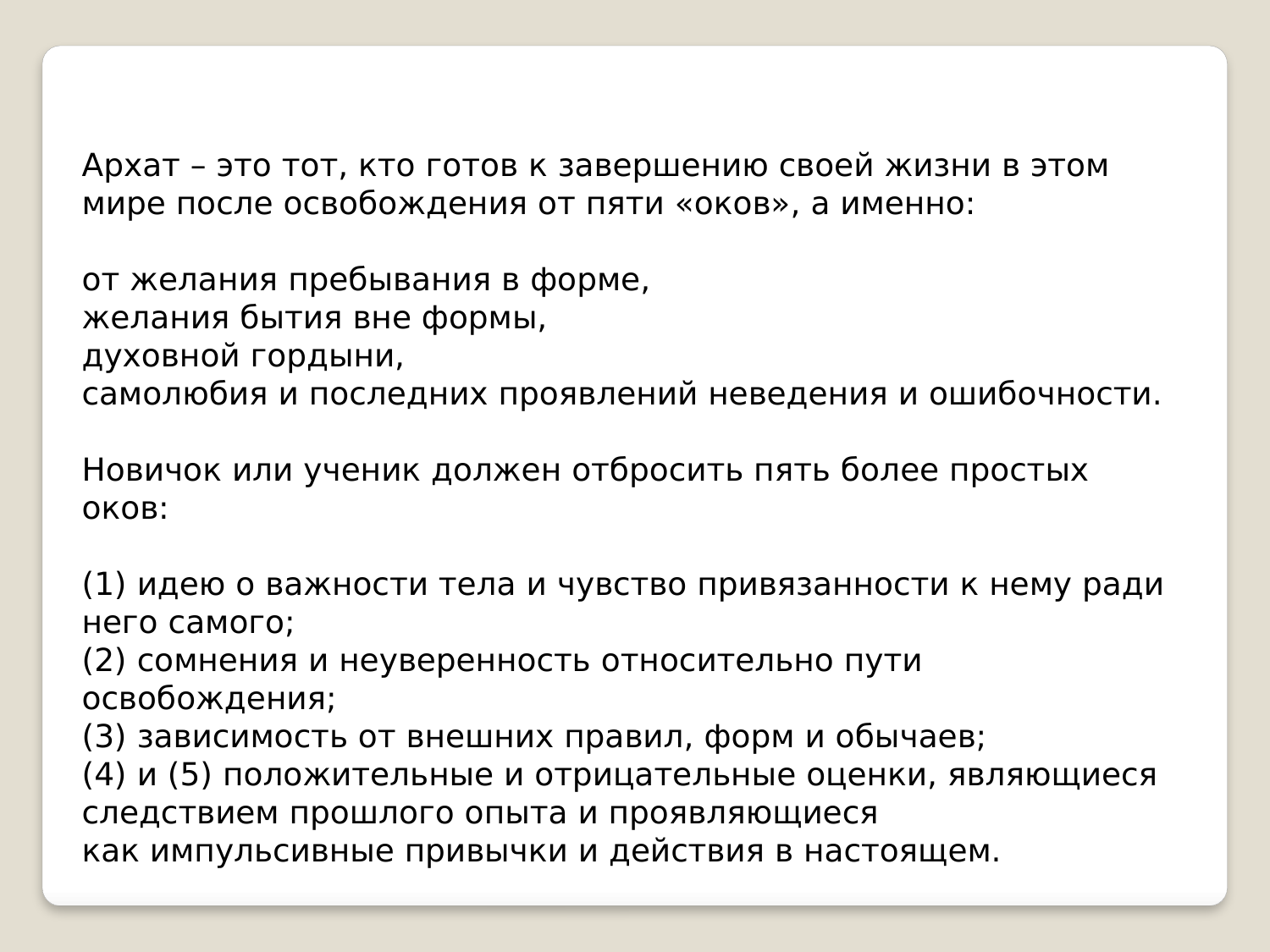

Архат – это тот, кто готов к завершению своей жизни в этом мире после освобождения от пяти «оков», а именно:

от желания пребывания в форме,
желания бытия вне формы,
духовной гордыни,
самолюбия и последних проявлений неведения и ошибочности.
Новичок или ученик должен отбросить пять более простых оков:

(1) идею о важности тела и чувство привязанности к нему ради него самого;
(2) сомнения и неуверенность относительно пути освобождения;
(3) зависимость от внешних правил, форм и обычаев;
(4) и (5) положительные и отрицательные оценки, являющиеся следствием прошлого опыта и проявляющиеся как импульсивные привычки и действия в настоящем.